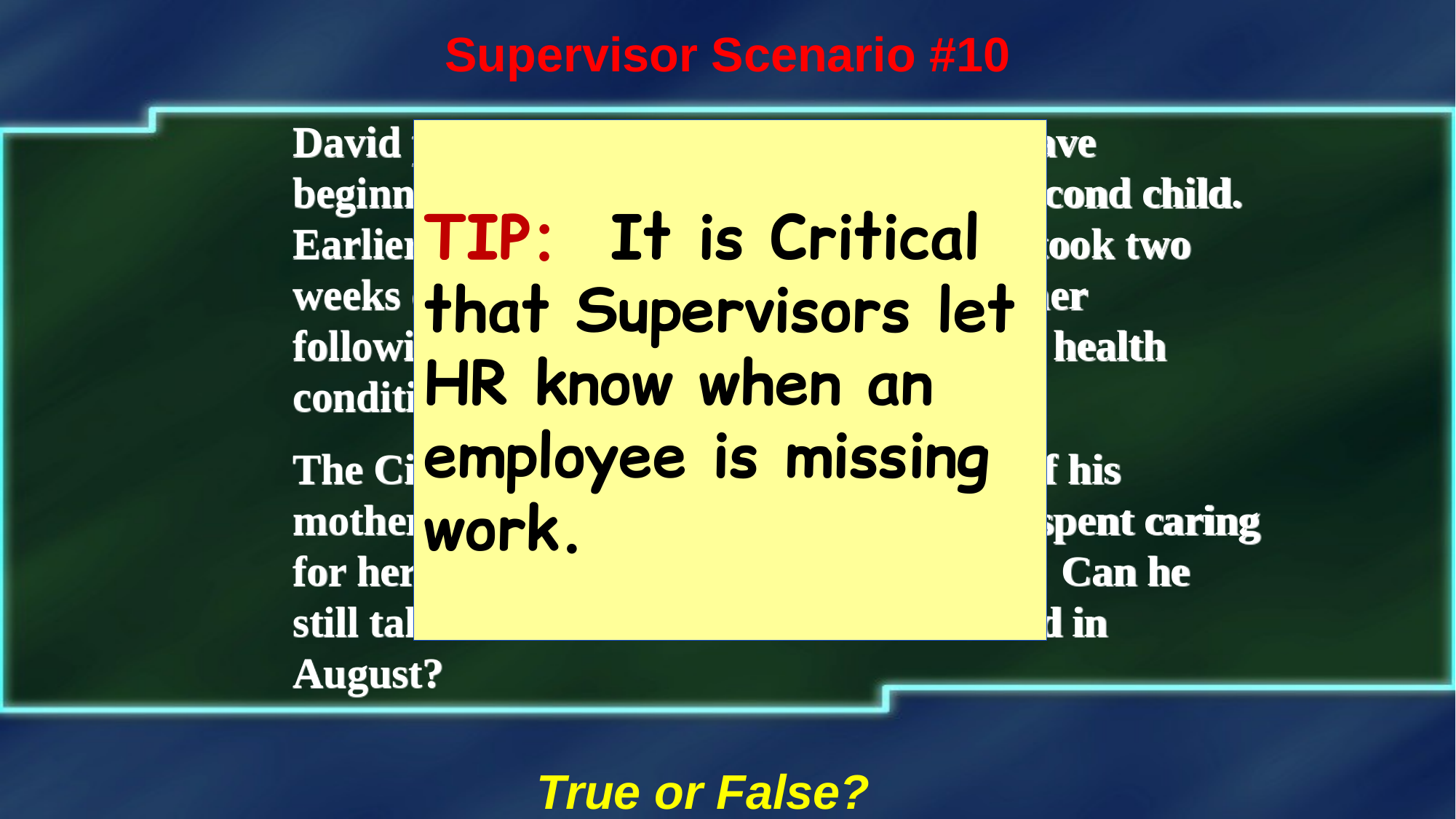

Supervisor Scenario #10
David plans to take 12 weeks of FMLA leave beginning in August for the birth of his second child.  Earlier in the leave year, however, David took two weeks of annual leave to care for his mother following her hospitalization for a serious health condition.
The City failed to notify him at the time of his mother’s hospitalization that the time he spent caring for her would be counted as FMLA leave.  Can he still take 12 weeks for the birth of his child in August?

TIP:  It is Critical that Supervisors let HR know when an employee is missing work.